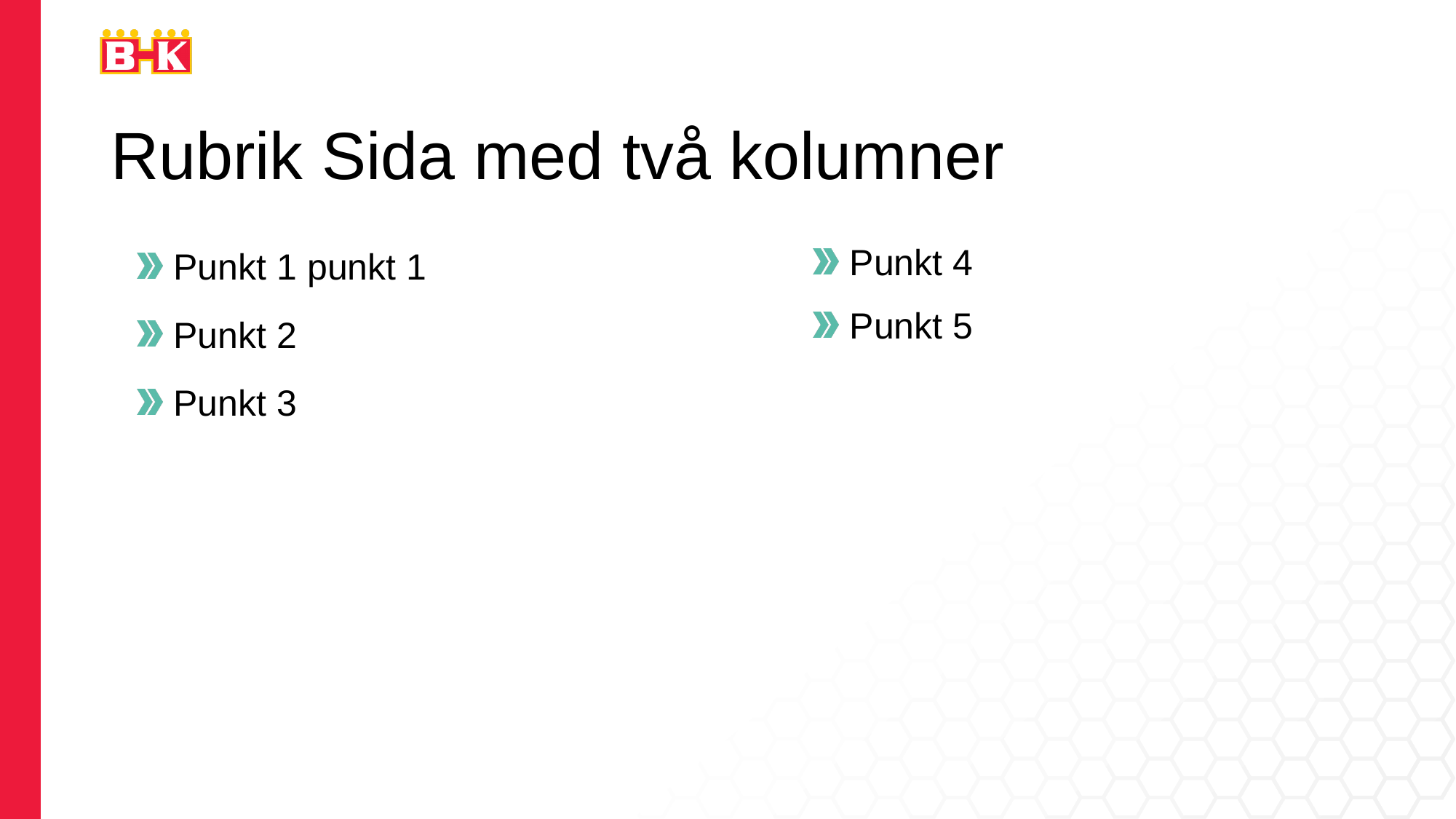

Rubrik Sida med två kolumner
Punkt 1 punkt 1
Punkt 2
Punkt 3
Punkt 4
Punkt 5